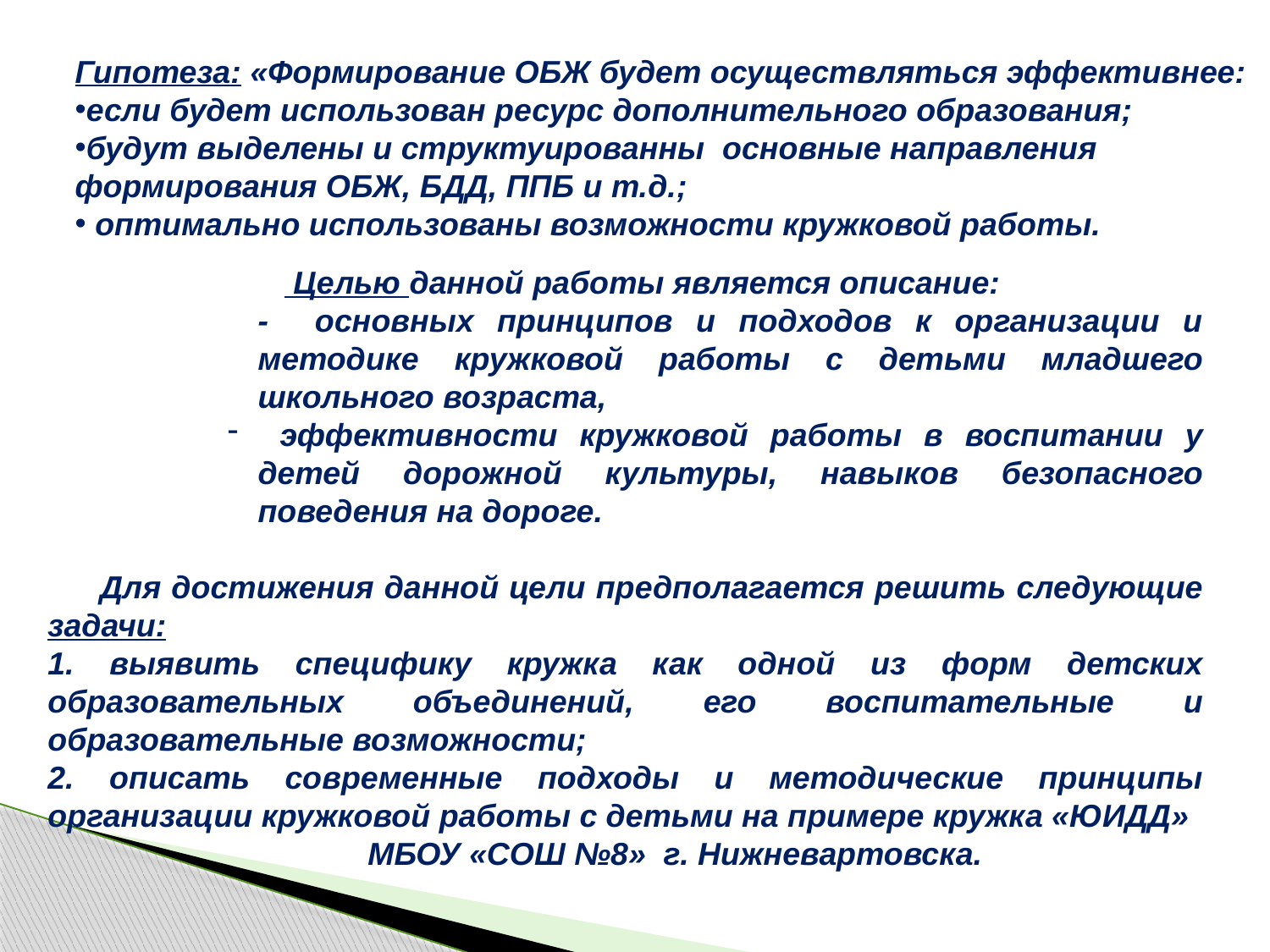

Гипотеза: «Формирование ОБЖ будет осуществляться эффективнее:
если будет использован ресурс дополнительного образования;
будут выделены и структуированны  основные направления
формирования ОБЖ, БДД, ППБ и т.д.;
 оптимально использованы возможности кружковой работы.
    Целью данной работы является описание:
-  основных принципов и подходов к организации и методике кружковой работы с детьми младшего школьного возраста,
 эффективности кружковой работы в воспитании у детей дорожной культуры, навыков безопасного поведения на дороге.

     Для достижения данной цели предполагается решить следующие задачи:
1. выявить специфику кружка как одной из форм детских образовательных объединений, его воспитательные и образовательные возможности;
2. описать современные подходы и методические принципы организации кружковой работы с детьми на примере кружка «ЮИДД»
                                    МБОУ «СОШ №8»  г. Нижневартовска.